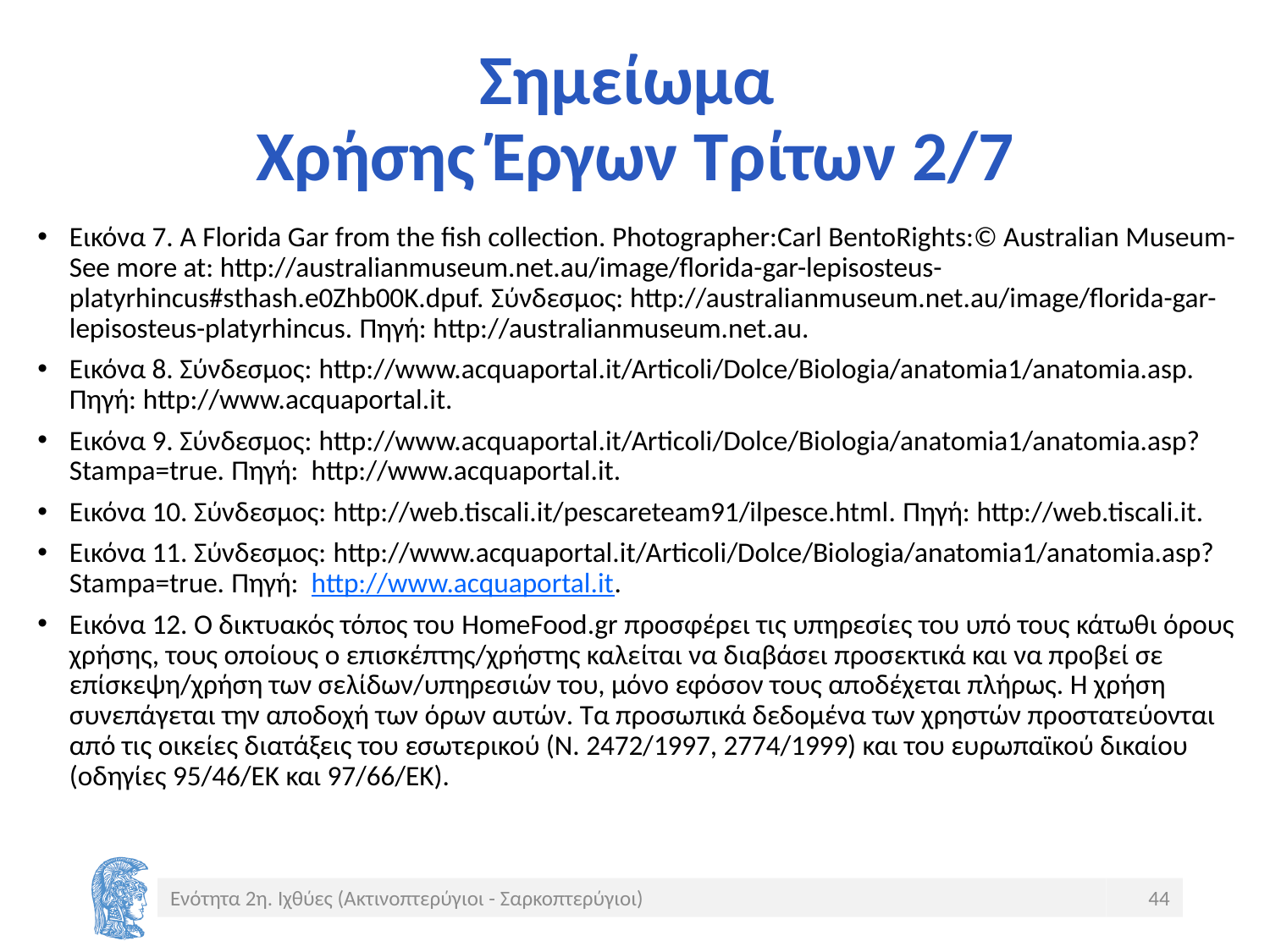

# Σημείωμα Χρήσης Έργων Τρίτων 2/7
Εικόνα 7. A Florida Gar from the fish collection. Photographer:Carl BentoRights:© Australian Museum- See more at: http://australianmuseum.net.au/image/florida-gar-lepisosteus-platyrhincus#sthash.e0Zhb00K.dpuf. Σύνδεσμος: http://australianmuseum.net.au/image/florida-gar-lepisosteus-platyrhincus. Πηγή: http://australianmuseum.net.au.
Εικόνα 8. Σύνδεσμος: http://www.acquaportal.it/Articoli/Dolce/Biologia/anatomia1/anatomia.asp. Πηγή: http://www.acquaportal.it.
Εικόνα 9. Σύνδεσμος: http://www.acquaportal.it/Articoli/Dolce/Biologia/anatomia1/anatomia.asp?Stampa=true. Πηγή:  http://www.acquaportal.it.
Εικόνα 10. Σύνδεσμος: http://web.tiscali.it/pescareteam91/ilpesce.html. Πηγή: http://web.tiscali.it.
Εικόνα 11. Σύνδεσμος: http://www.acquaportal.it/Articoli/Dolce/Biologia/anatomia1/anatomia.asp?Stampa=true. Πηγή:  http://www.acquaportal.it.
Εικόνα 12. Ο δικτυακός τόπος του HomeFood.gr προσφέρει τις υπηρεσίες του υπό τους κάτωθι όρους χρήσης, τους οποίους ο επισκέπτης/χρήστης καλείται να διαβάσει προσεκτικά και να προβεί σε επίσκεψη/χρήση των σελίδων/υπηρεσιών του, μόνο εφόσον τους αποδέχεται πλήρως. Η χρήση συνεπάγεται την αποδοχή των όρων αυτών. Τα προσωπικά δεδομένα των χρηστών προστατεύονται από τις οικείες διατάξεις του εσωτερικού (Ν. 2472/1997, 2774/1999) και του ευρωπαϊκού δικαίου (οδηγίες 95/46/ΕΚ και 97/66/ΕΚ).
Ενότητα 2η. Ιχθύες (Ακτινοπτερύγιοι - Σαρκοπτερύγιοι)
44